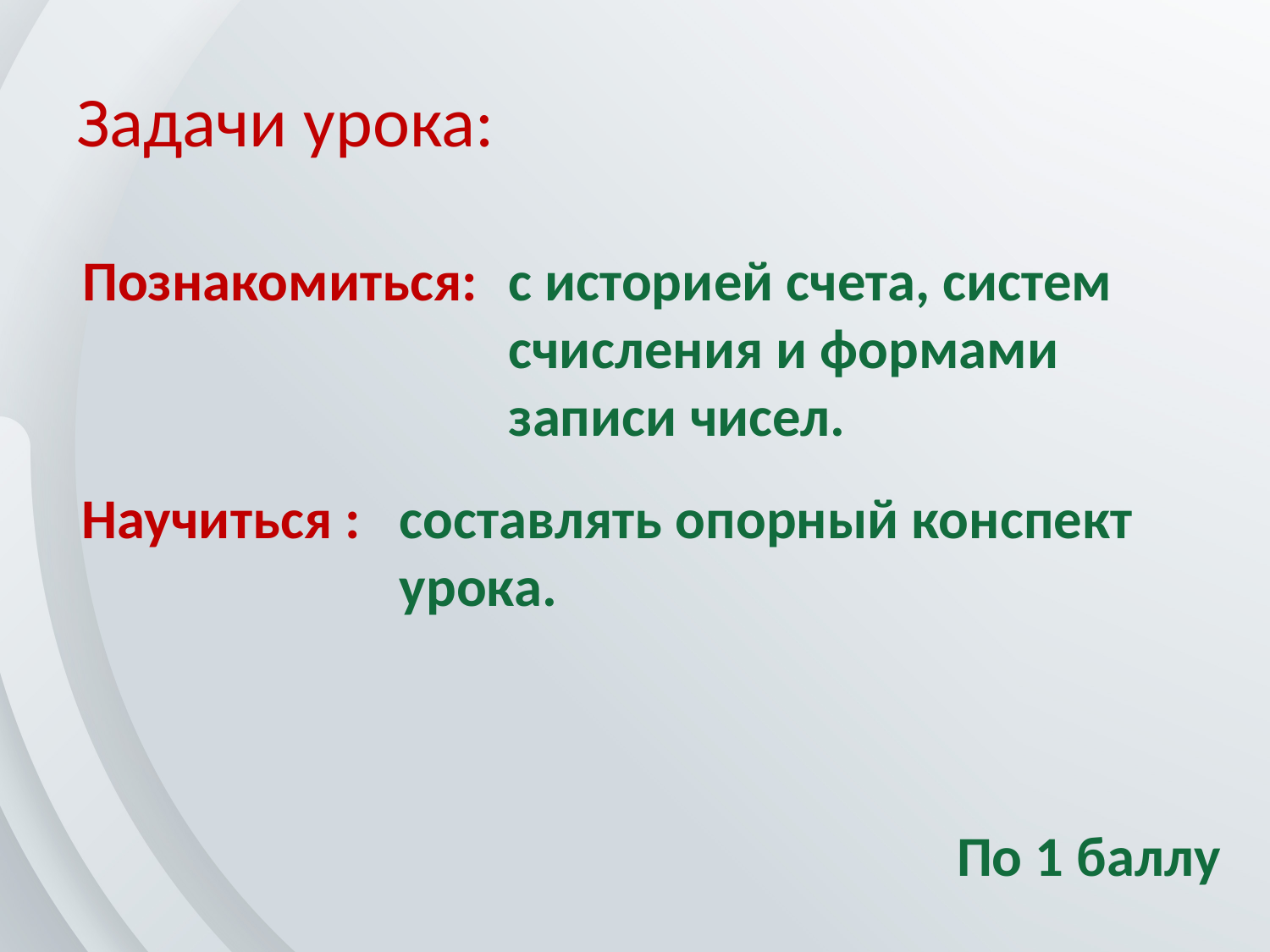

# Задачи урока:
Познакомиться:
с историей счета, систем счисления и формами записи чисел.
Научиться :
составлять опорный конспект урока.
По 1 баллу